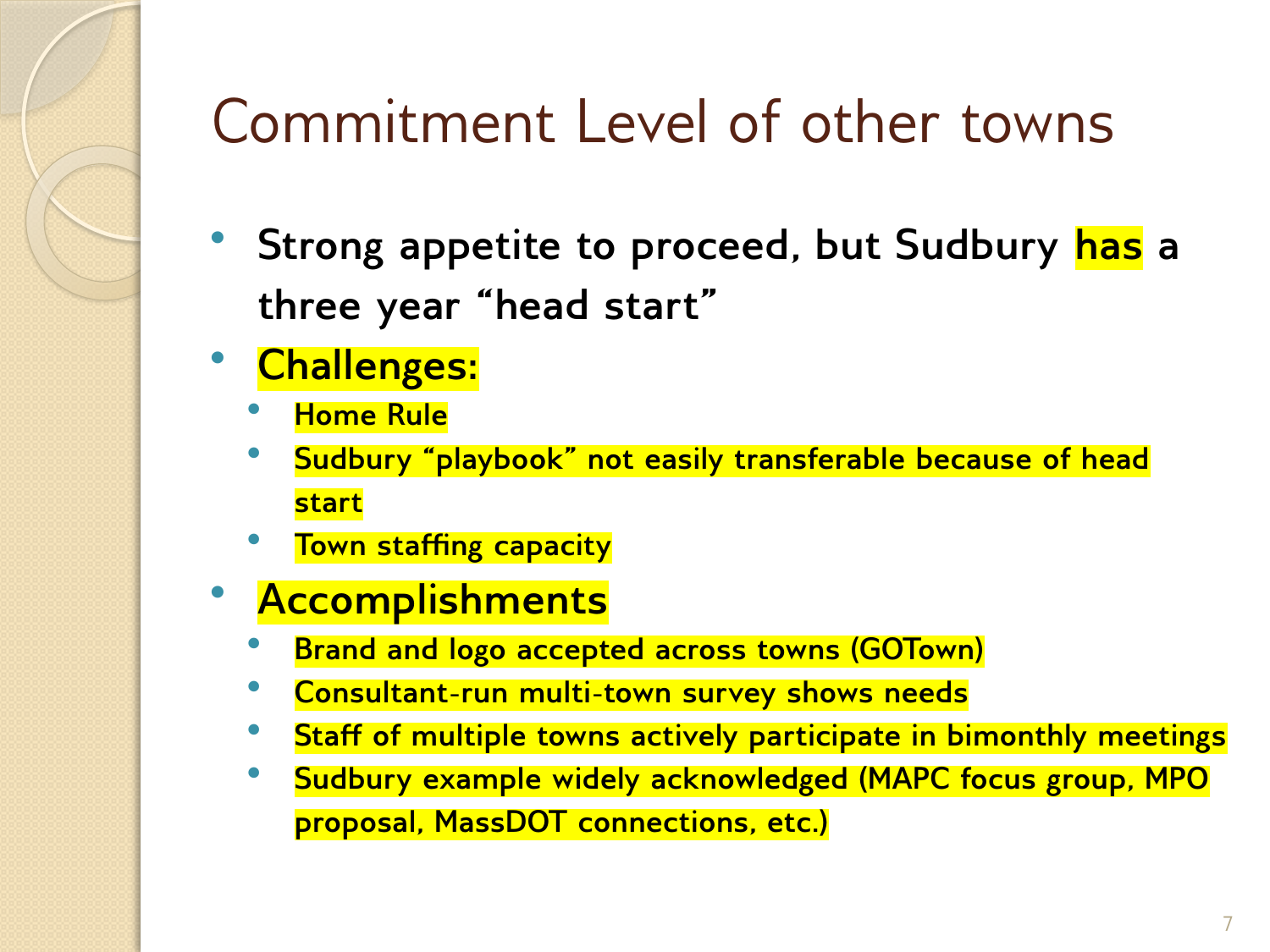

# Commitment Level of other towns
Strong appetite to proceed, but Sudbury has a three year “head start”
Challenges:
Home Rule
Sudbury “playbook” not easily transferable because of head start
Town staffing capacity
Accomplishments
Brand and logo accepted across towns (GOTown)
Consultant-run multi-town survey shows needs
Staff of multiple towns actively participate in bimonthly meetings
Sudbury example widely acknowledged (MAPC focus group, MPO proposal, MassDOT connections, etc.)

7